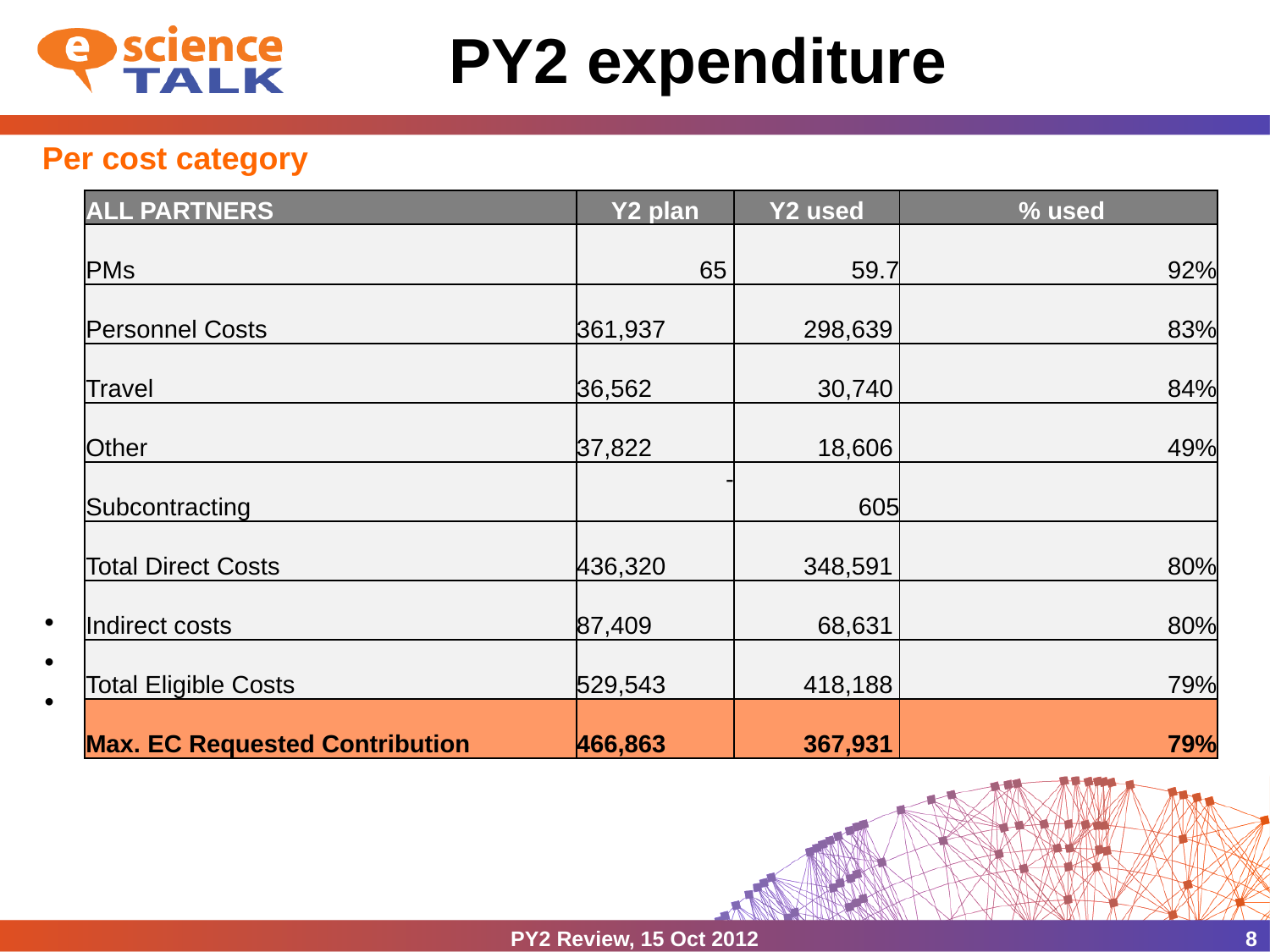

# PY2 expenditure
Per cost category
| ALL PARTNERS | Y2 plan | Y2 used | % used |
| --- | --- | --- | --- |
| PMs | 65 | 59.7 | 92% |
| Personnel Costs | 361,937 | 298,639 | 83% |
| Travel | 36,562 | 30,740 | 84% |
| Other | 37,822 | 18,606 | 49% |
| Subcontracting | - | 605 |  |
| Total Direct Costs | 436,320 | 348,591 | 80% |
| Indirect costs | 87,409 | 68,631 | 80% |
| Total Eligible Costs | 529,543 | 418,188 | 79% |
| Max. EC Requested Contribution | 466,863 | 367,931 | 79% |

Personnel costs underspent at CERN.
Personnel costs remaining at Imperial (42k), average personnel costs used yearly: 27k.
Other Costs budget remaining at QMUL (28k), APO (3k).
PY2 Review, 15 Oct 2012
8